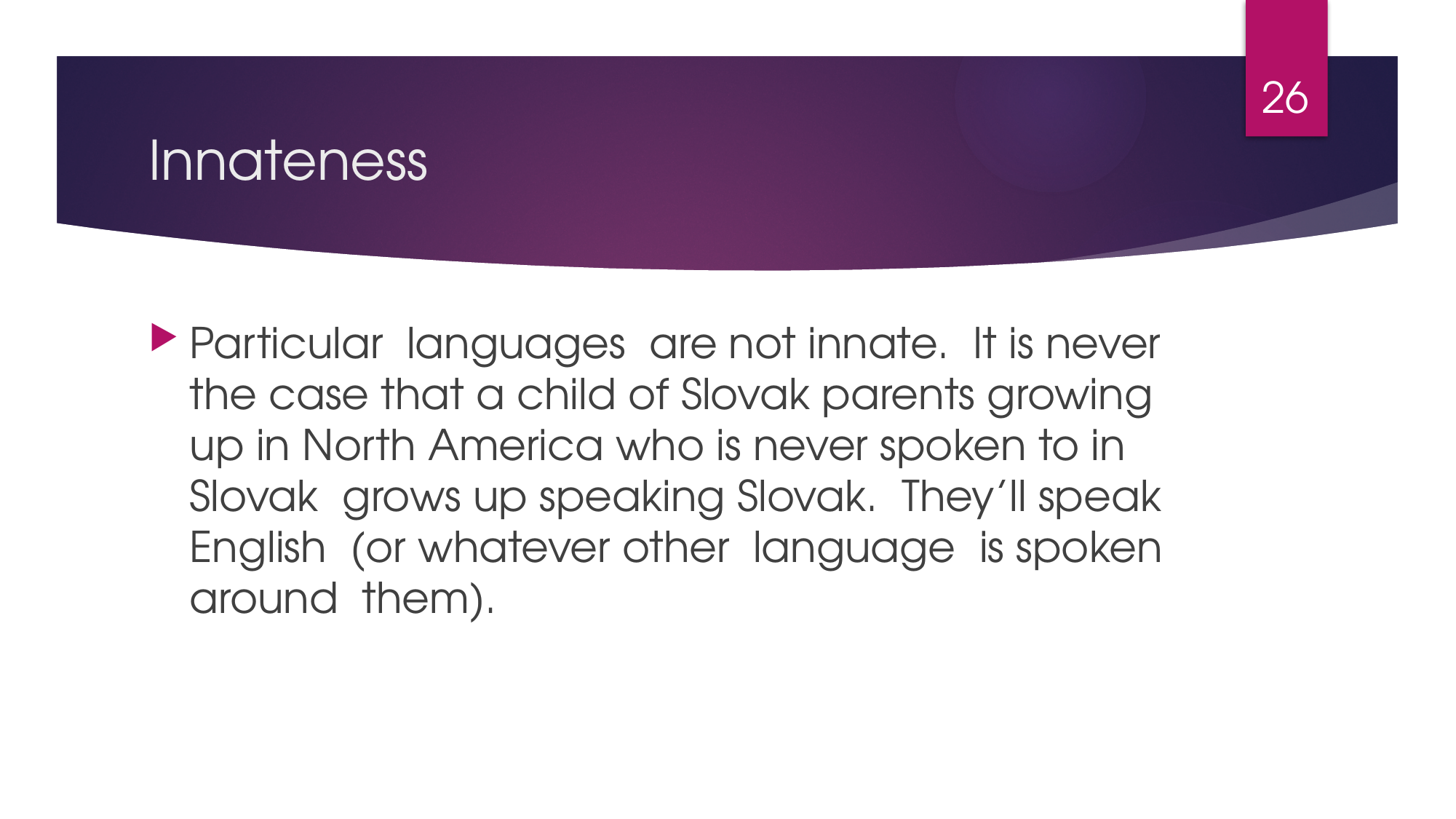

26
# Innateness
Particular  languages  are not innate.  It is never  the case that a child of Slovak parents growing up in North America who is never spoken to in Slovak  grows up speaking Slovak.  They’ll speak English  (or whatever other  language  is spoken  around  them).